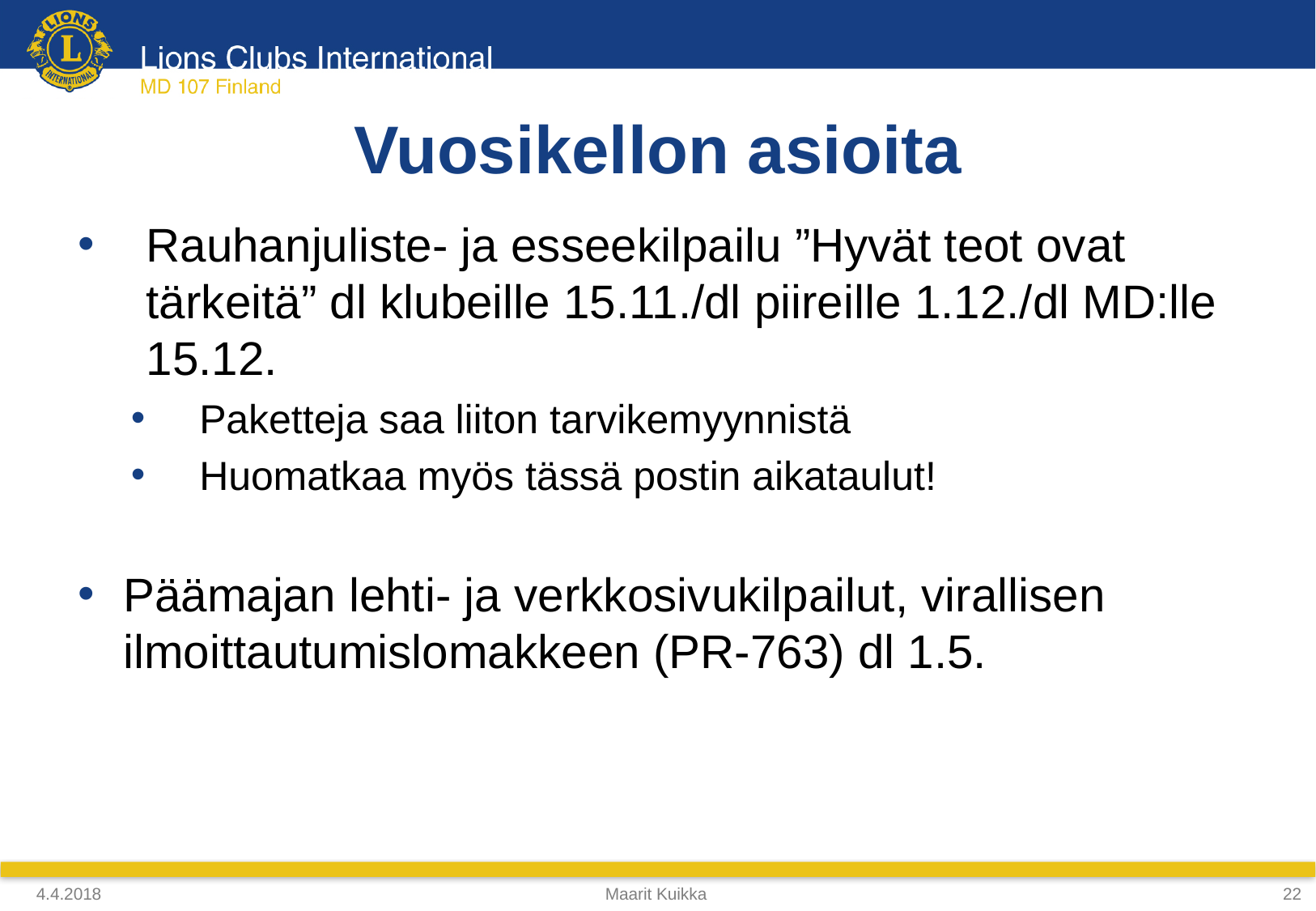

# Vuosikellon asioita
Rauhanjuliste- ja esseekilpailu ”Hyvät teot ovat tärkeitä” dl klubeille 15.11./dl piireille 1.12./dl MD:lle 15.12.
Paketteja saa liiton tarvikemyynnistä
Huomatkaa myös tässä postin aikataulut!

Päämajan lehti- ja verkkosivukilpailut, virallisen ilmoittautumislomakkeen (PR-763) dl 1.5.

4.4.2018
Maarit Kuikka
22